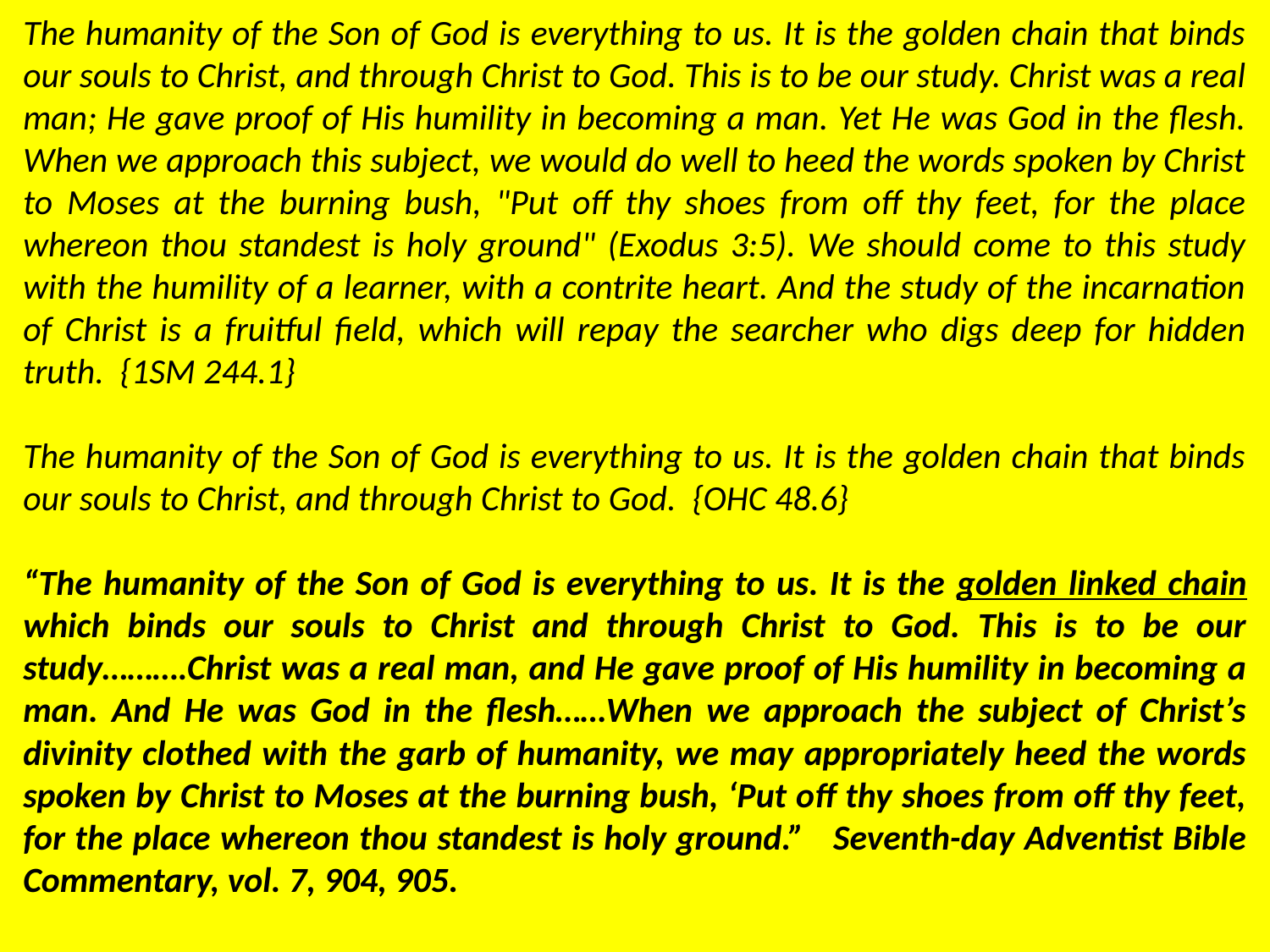

The humanity of the Son of God is everything to us. It is the golden chain that binds our souls to Christ, and through Christ to God. This is to be our study. Christ was a real man; He gave proof of His humility in becoming a man. Yet He was God in the flesh. When we approach this subject, we would do well to heed the words spoken by Christ to Moses at the burning bush, "Put off thy shoes from off thy feet, for the place whereon thou standest is holy ground" (Exodus 3:5). We should come to this study with the humility of a learner, with a contrite heart. And the study of the incarnation of Christ is a fruitful field, which will repay the searcher who digs deep for hidden truth.  {1SM 244.1}

The humanity of the Son of God is everything to us. It is the golden chain that binds our souls to Christ, and through Christ to God.  {OHC 48.6}

“The humanity of the Son of God is everything to us. It is the golden linked chain which binds our souls to Christ and through Christ to God. This is to be our study……….Christ was a real man, and He gave proof of His humility in becoming a man. And He was God in the flesh……When we approach the subject of Christ’s divinity clothed with the garb of humanity, we may appropriately heed the words spoken by Christ to Moses at the burning bush, ‘Put off thy shoes from off thy feet, for the place whereon thou standest is holy ground.”   Seventh-day Adventist Bible Commentary, vol. 7, 904, 905.